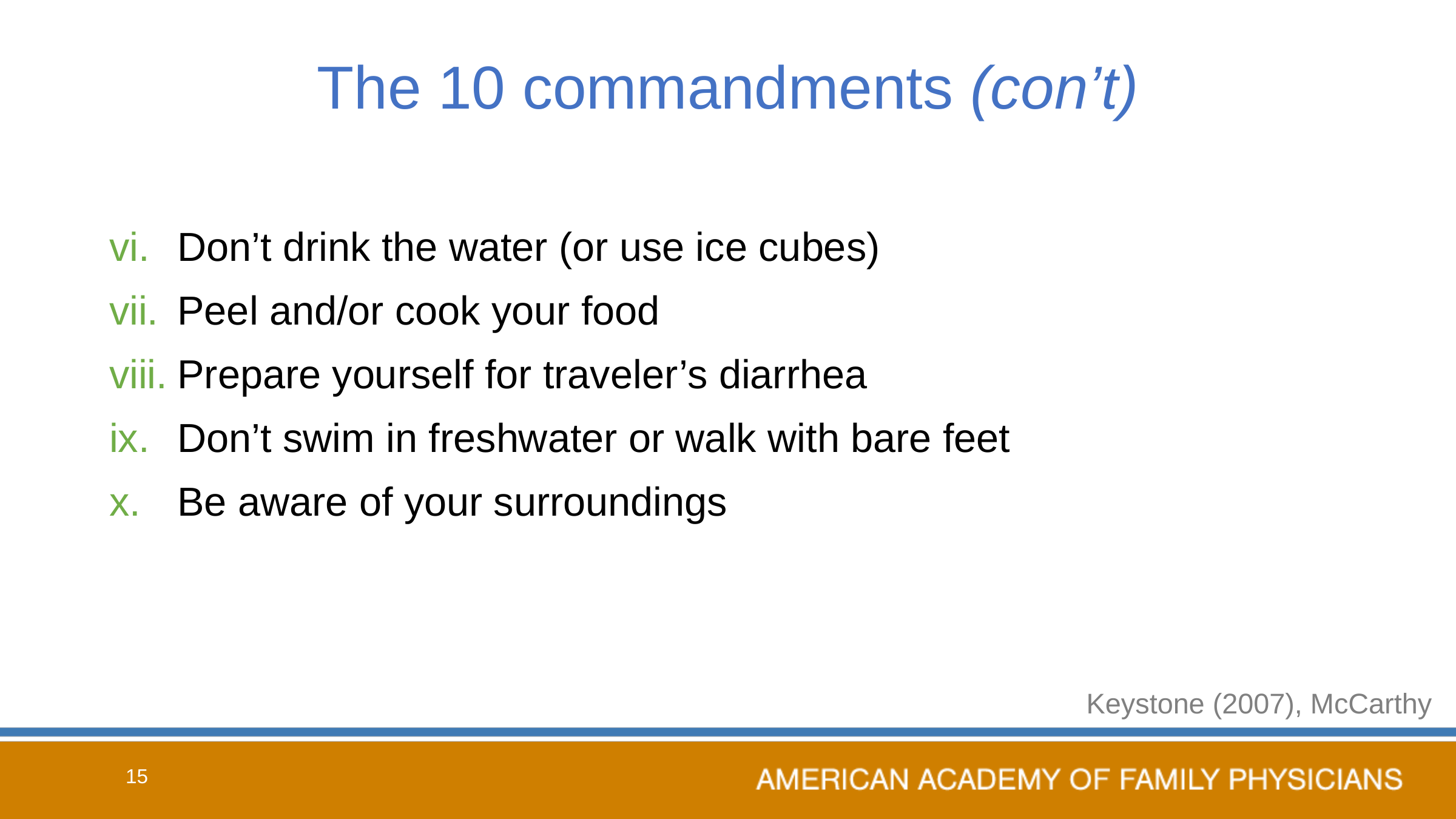

# The 10 commandments (con’t)
Don’t drink the water (or use ice cubes)
Peel and/or cook your food
Prepare yourself for traveler’s diarrhea
Don’t swim in freshwater or walk with bare feet
Be aware of your surroundings

Keystone (2007), McCarthy
15